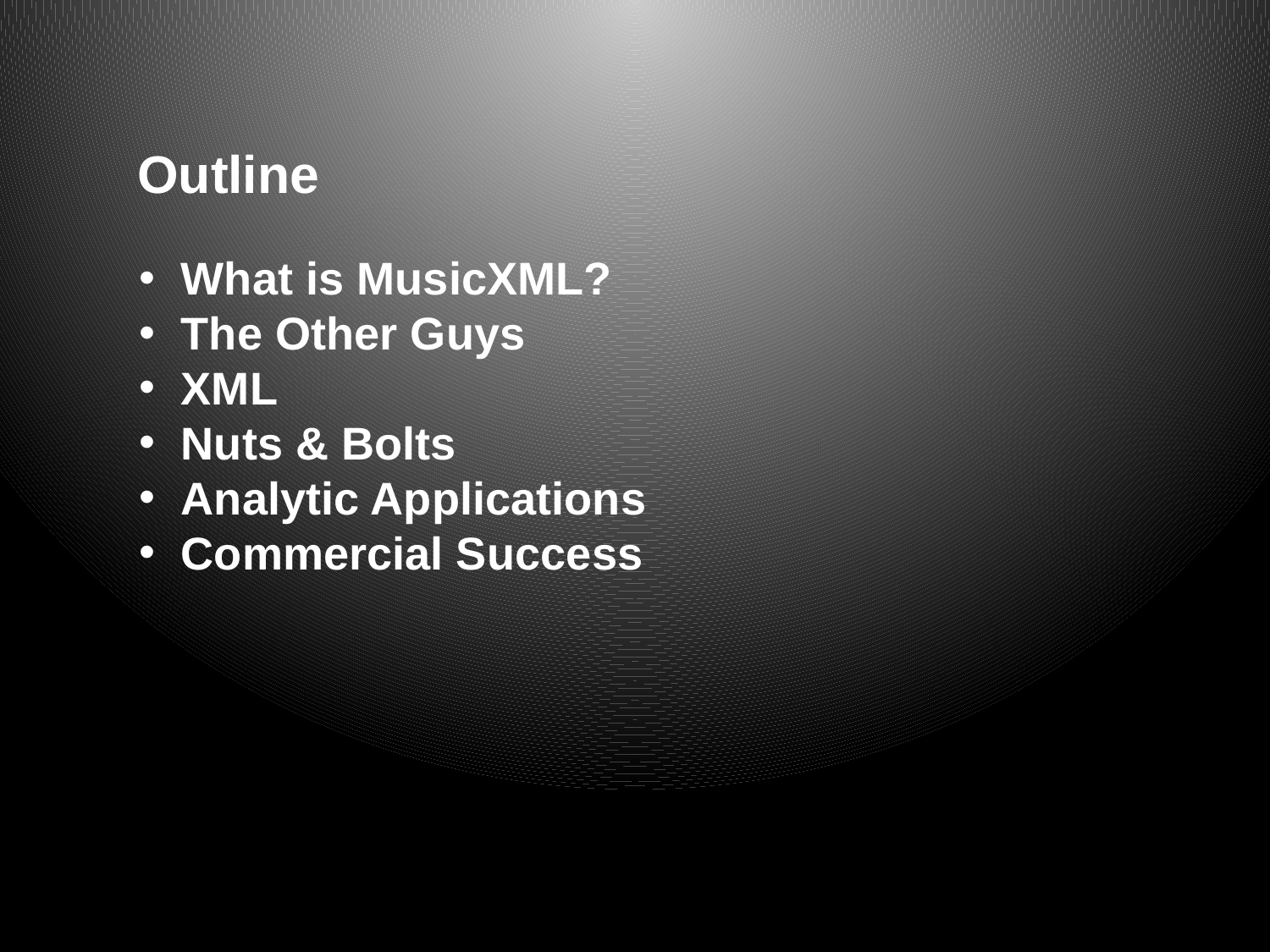

Outline
  What is MusicXML?
  The Other Guys
  XML
  Nuts & Bolts
  Analytic Applications
  Commercial Success